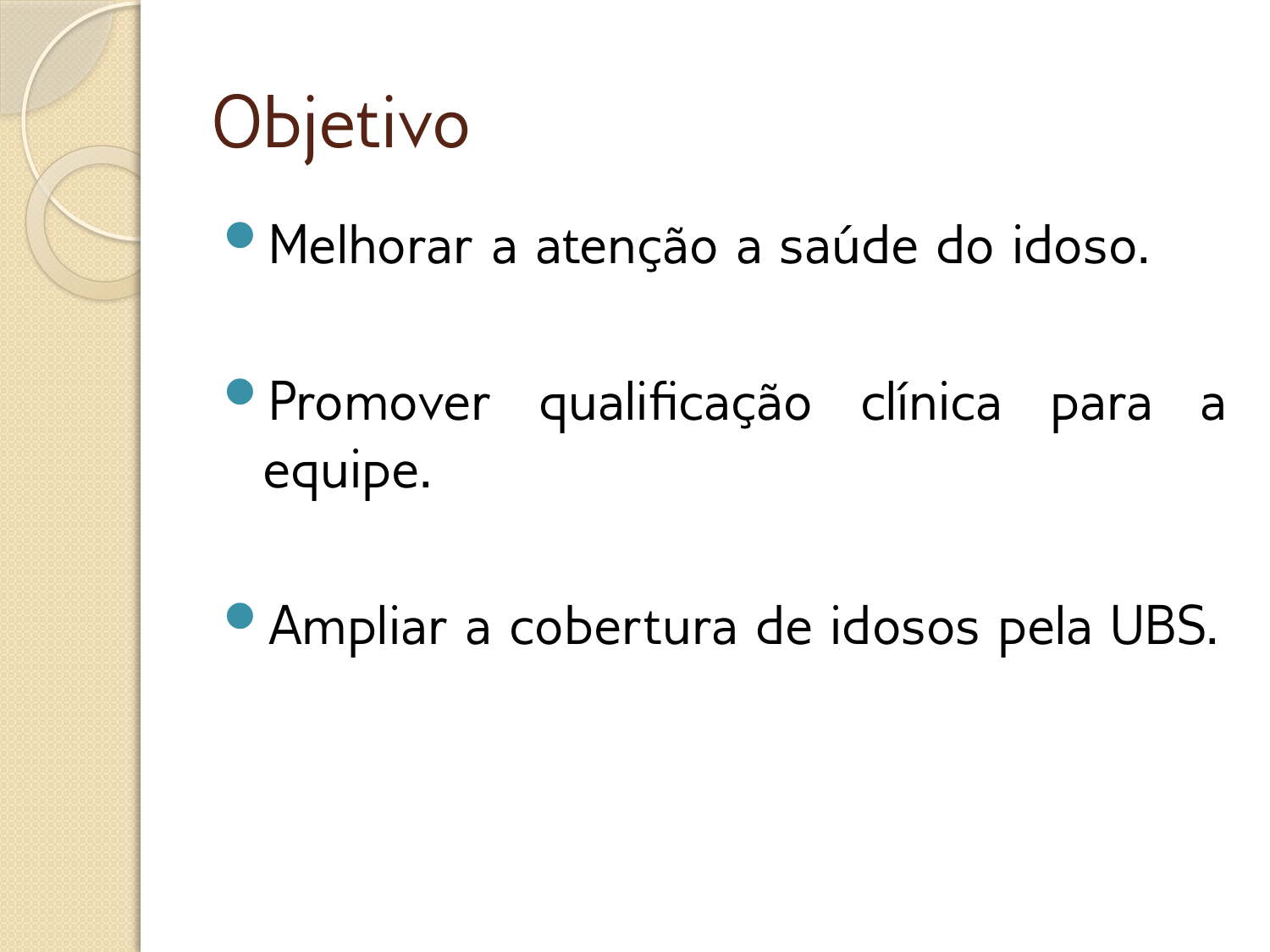

# Objetivo
Melhorar a atenção a saúde do idoso.

Promover qualificação clínica para a equipe.

Ampliar a cobertura de idosos pela UBS.